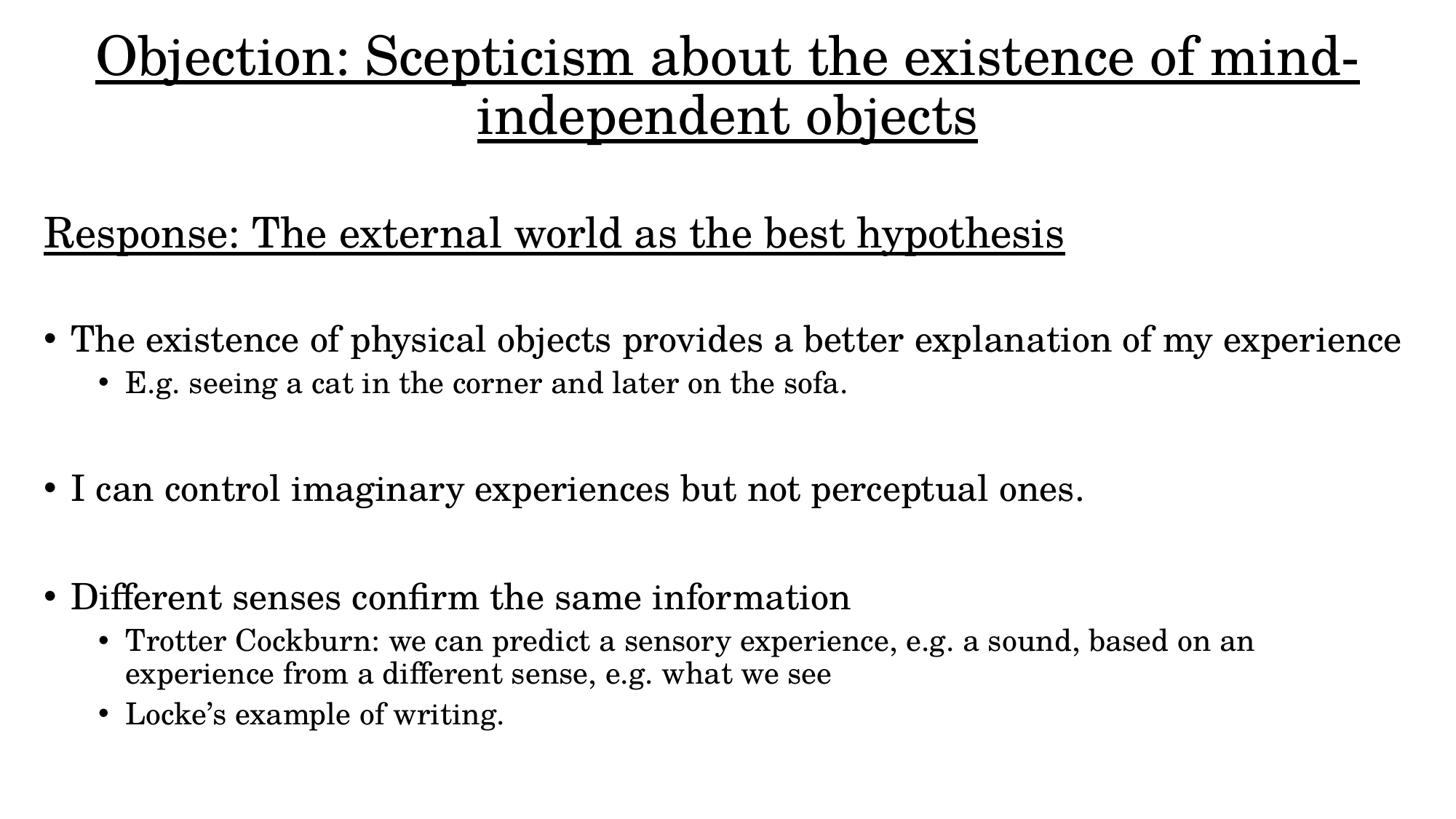

# Objection: Scepticism about the existence of mind-independent objects
Response: The external world as the best hypothesis

The existence of physical objects provides a better explanation of my experience
E.g. seeing a cat in the corner and later on the sofa.

I can control imaginary experiences but not perceptual ones.

Different senses confirm the same information
Trotter Cockburn: we can predict a sensory experience, e.g. a sound, based on an experience from a different sense, e.g. what we see
Locke’s example of writing.